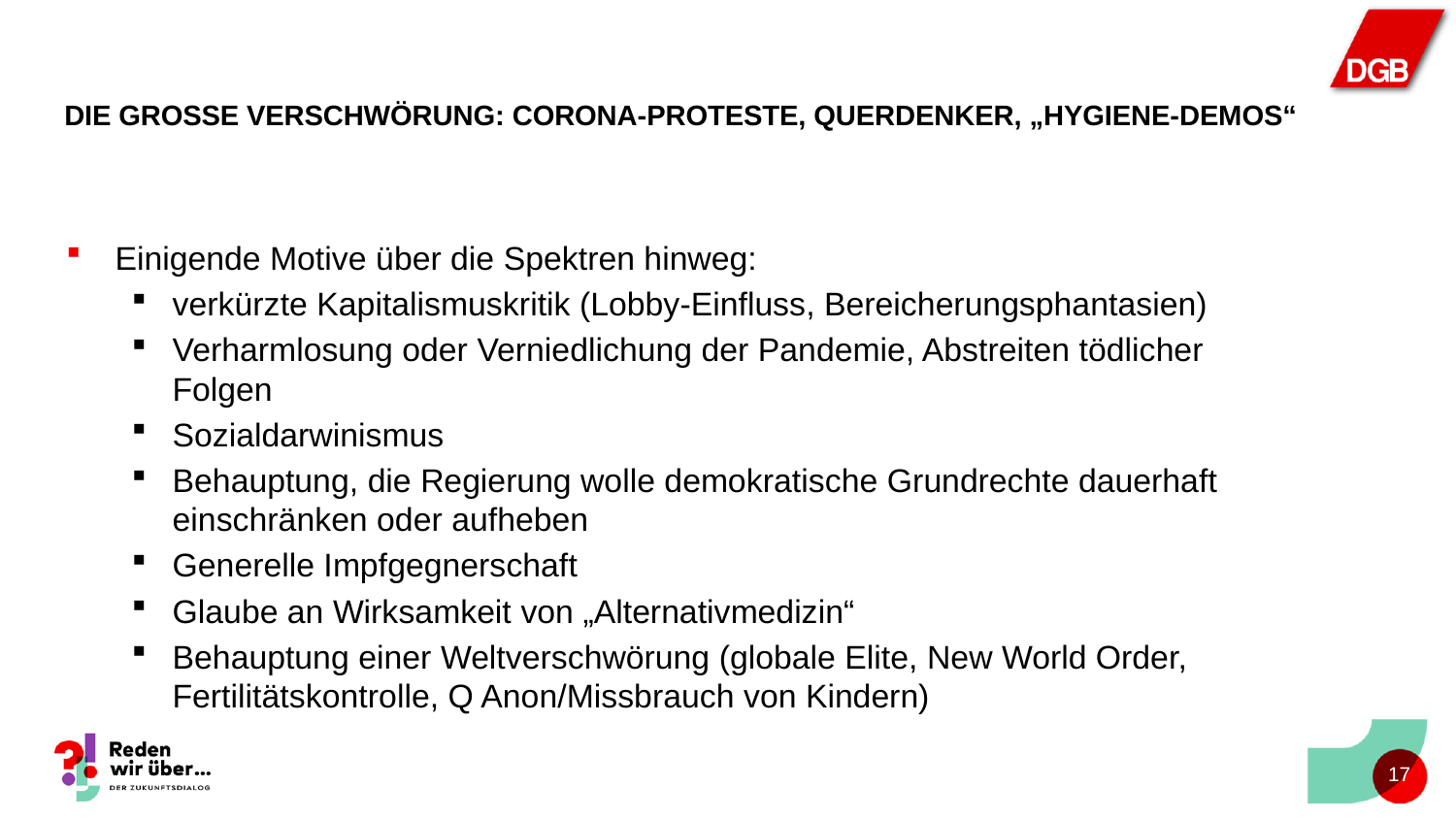

# Die Grosse Verschwörung: Corona-Proteste, Querdenker, „HYGIENE-DEMOS“
Einigende Motive über die Spektren hinweg:
verkürzte Kapitalismuskritik (Lobby-Einfluss, Bereicherungsphantasien)
Verharmlosung oder Verniedlichung der Pandemie, Abstreiten tödlicher Folgen
Sozialdarwinismus
Behauptung, die Regierung wolle demokratische Grundrechte dauerhaft einschränken oder aufheben
Generelle Impfgegnerschaft
Glaube an Wirksamkeit von „Alternativmedizin“
Behauptung einer Weltverschwörung (globale Elite, New World Order, Fertilitätskontrolle, Q Anon/Missbrauch von Kindern)

17